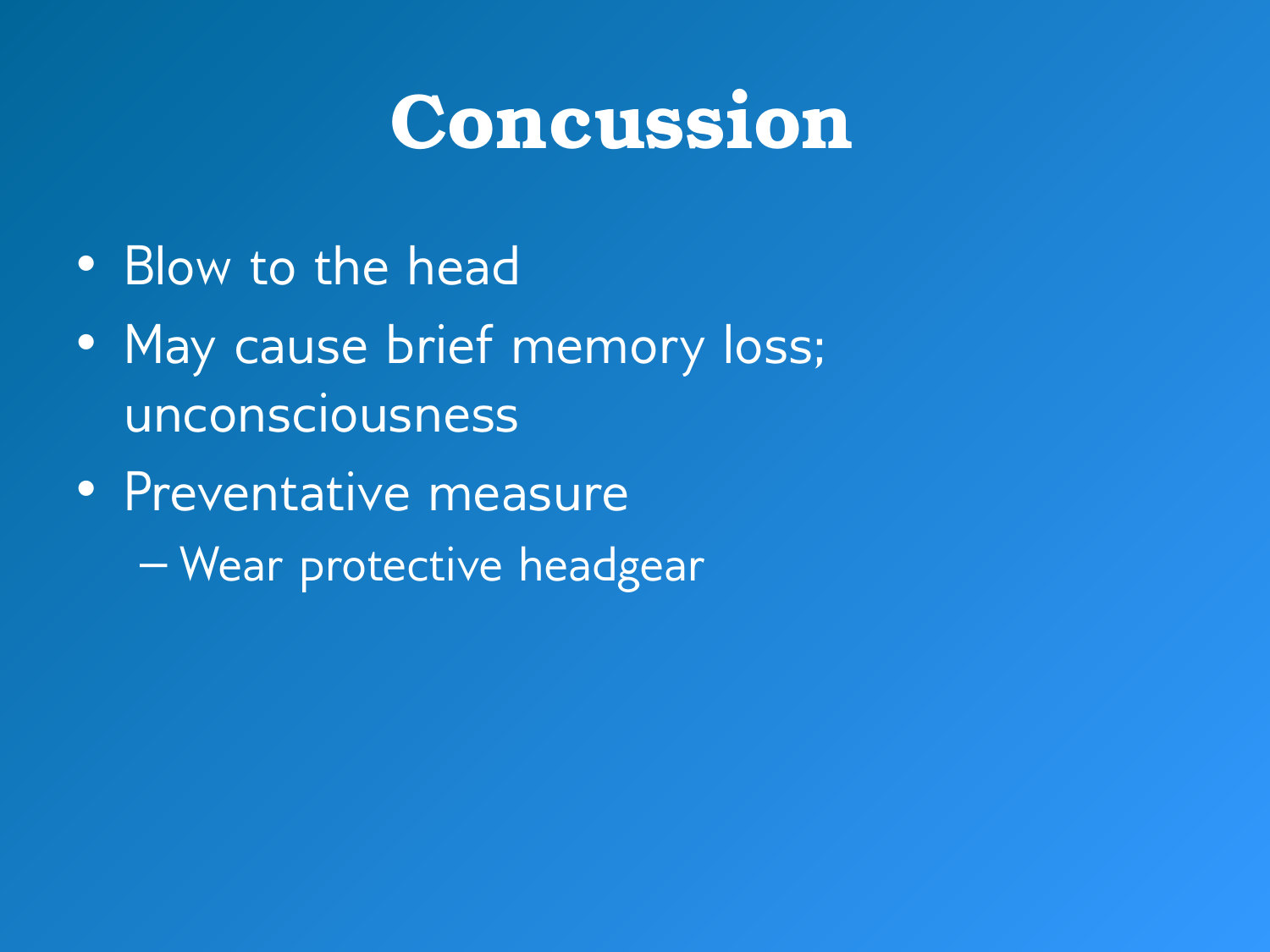

# Concussion
Blow to the head
May cause brief memory loss; unconsciousness
Preventative measure
Wear protective headgear